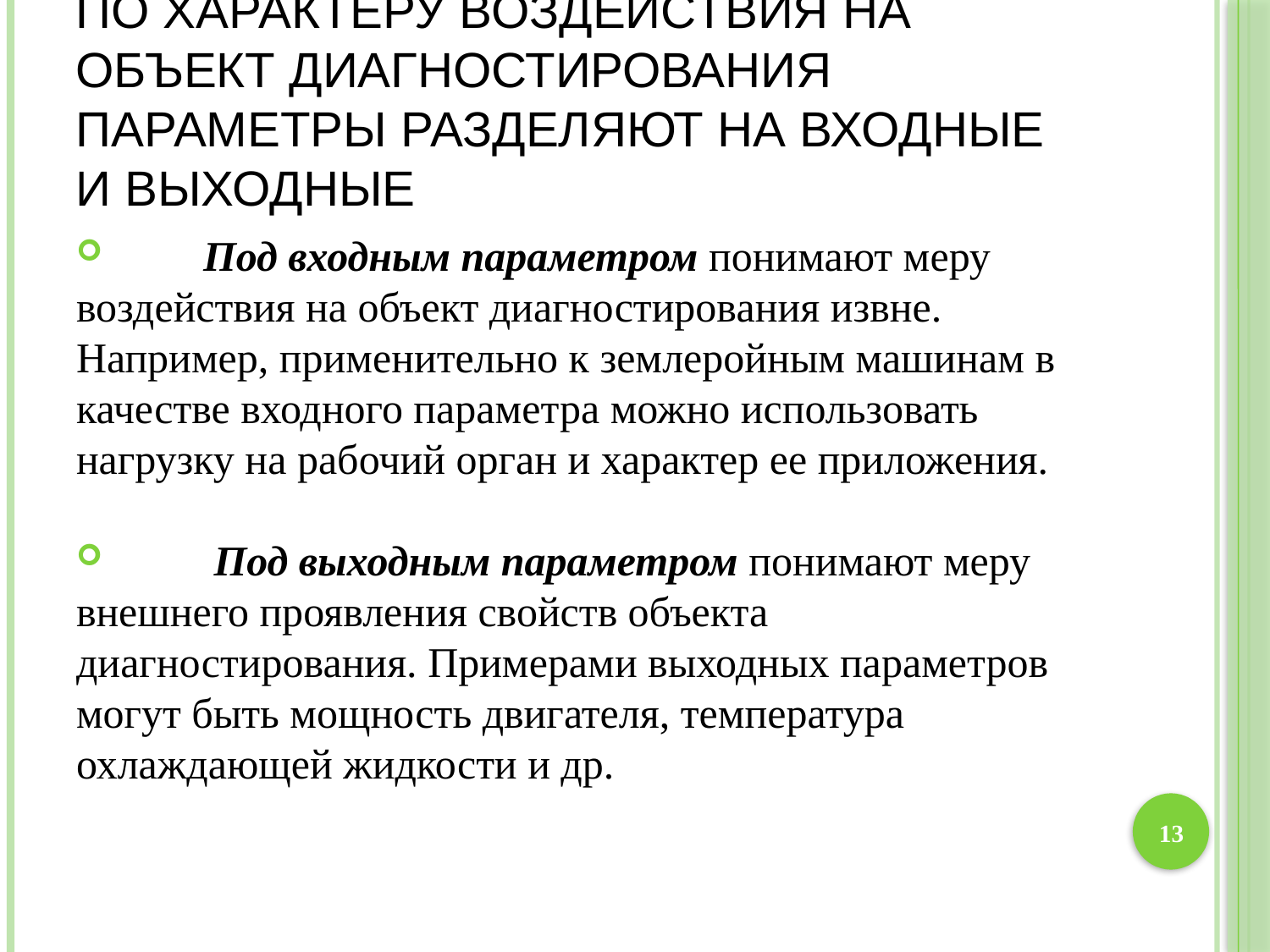

# По характеру воздействия на объект диагностирования параметры разделяют на входные и выходные
	Под входным параметром понимают меру воздействия на объект диагностирования извне. Например, применительно к землеройным машинам в качестве входного параметра можно использовать нагрузку на рабочий орган и характер ее приложения.

	 Под выходным параметром понимают меру внешнего проявления свойств объекта диагностирования. Примерами выходных параметров могут быть мощность двигателя, температура охлаждающей жидкости и др.
13